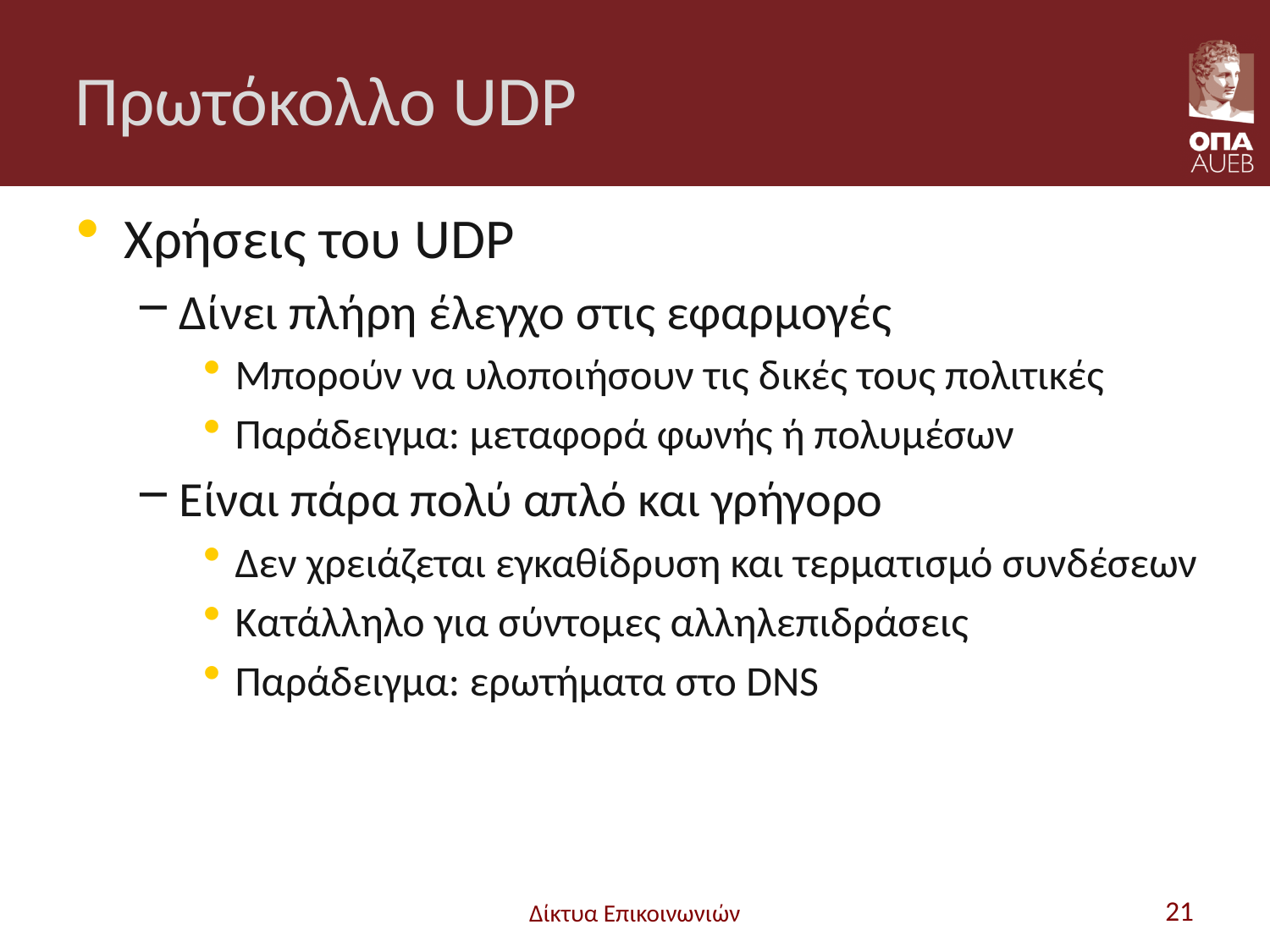

# Πρωτόκολλο UDP
Χρήσεις του UDP
Δίνει πλήρη έλεγχο στις εφαρμογές
Μπορούν να υλοποιήσουν τις δικές τους πολιτικές
Παράδειγμα: μεταφορά φωνής ή πολυμέσων
Είναι πάρα πολύ απλό και γρήγορο
Δεν χρειάζεται εγκαθίδρυση και τερματισμό συνδέσεων
Κατάλληλο για σύντομες αλληλεπιδράσεις
Παράδειγμα: ερωτήματα στο DNS

Δίκτυα Επικοινωνιών
21